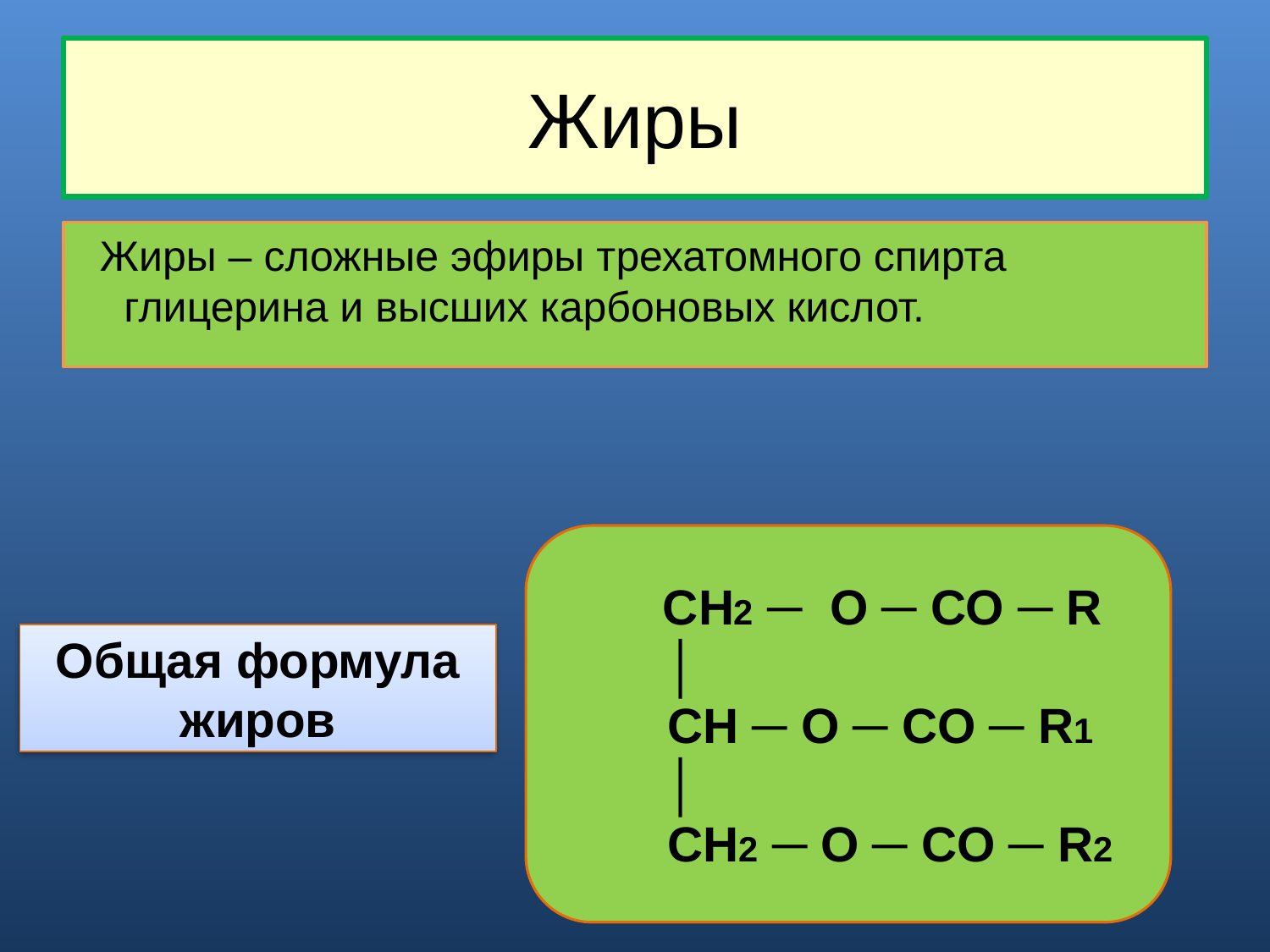

# Жиры
  Жиры – сложные эфиры трехатомного спирта глицерина и высших карбоновых кислот.
     СH2 ─  O ─ CO ─ R
        │
        CH ─ O ─ CO ─ R1
        │
        CH2 ─ O ─ CO ─ R2
Общая формула жиров